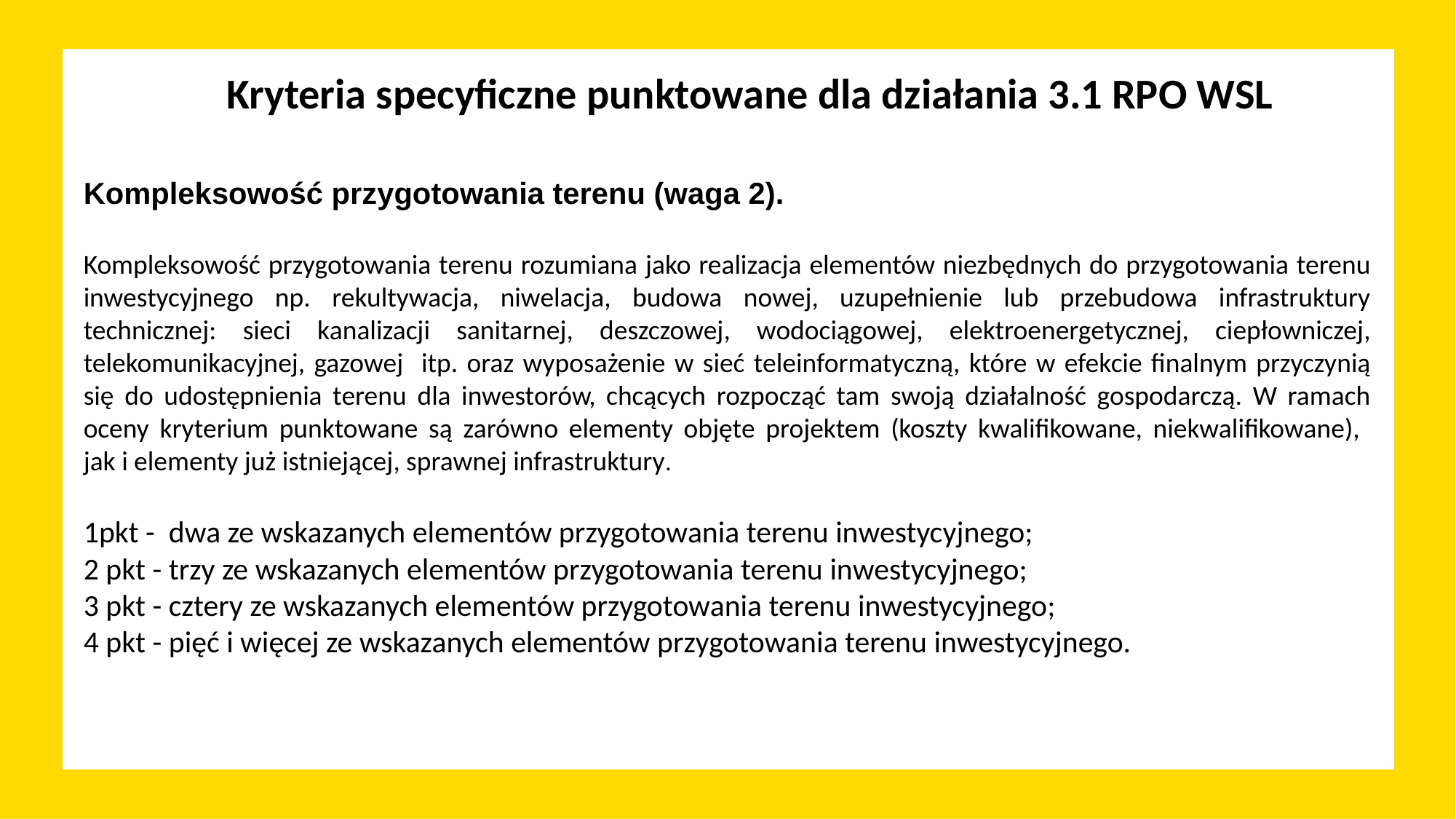

# Kryteria specyficzne punktowane dla działania 3.1 RPO WSL

Kompleksowość przygotowania terenu (waga 2).

Kompleksowość przygotowania terenu rozumiana jako realizacja elementów niezbędnych do przygotowania terenu inwestycyjnego np. rekultywacja, niwelacja, budowa nowej, uzupełnienie lub przebudowa infrastruktury technicznej: sieci kanalizacji sanitarnej, deszczowej, wodociągowej, elektroenergetycznej, ciepłowniczej, telekomunikacyjnej, gazowej  itp. oraz wyposażenie w sieć teleinformatyczną, które w efekcie finalnym przyczynią się do udostępnienia terenu dla inwestorów, chcących rozpocząć tam swoją działalność gospodarczą. W ramach oceny kryterium punktowane są zarówno elementy objęte projektem (koszty kwalifikowane, niekwalifikowane),
jak i elementy już istniejącej, sprawnej infrastruktury.

1pkt -  dwa ze wskazanych elementów przygotowania terenu inwestycyjnego;
2 pkt - trzy ze wskazanych elementów przygotowania terenu inwestycyjnego;
3 pkt - cztery ze wskazanych elementów przygotowania terenu inwestycyjnego;
4 pkt - pięć i więcej ze wskazanych elementów przygotowania terenu inwestycyjnego.